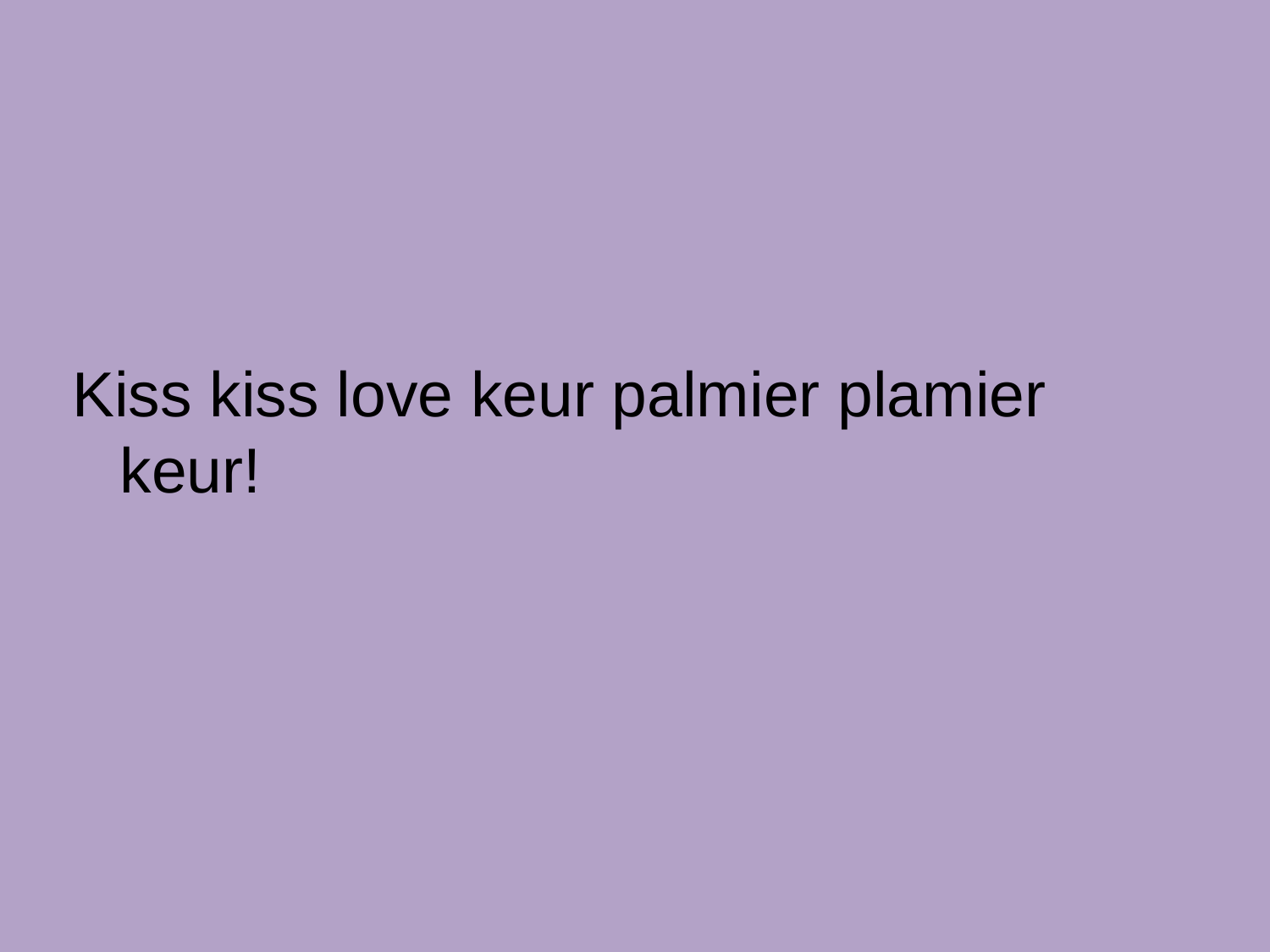

#
Kiss kiss love keur palmier plamier keur!